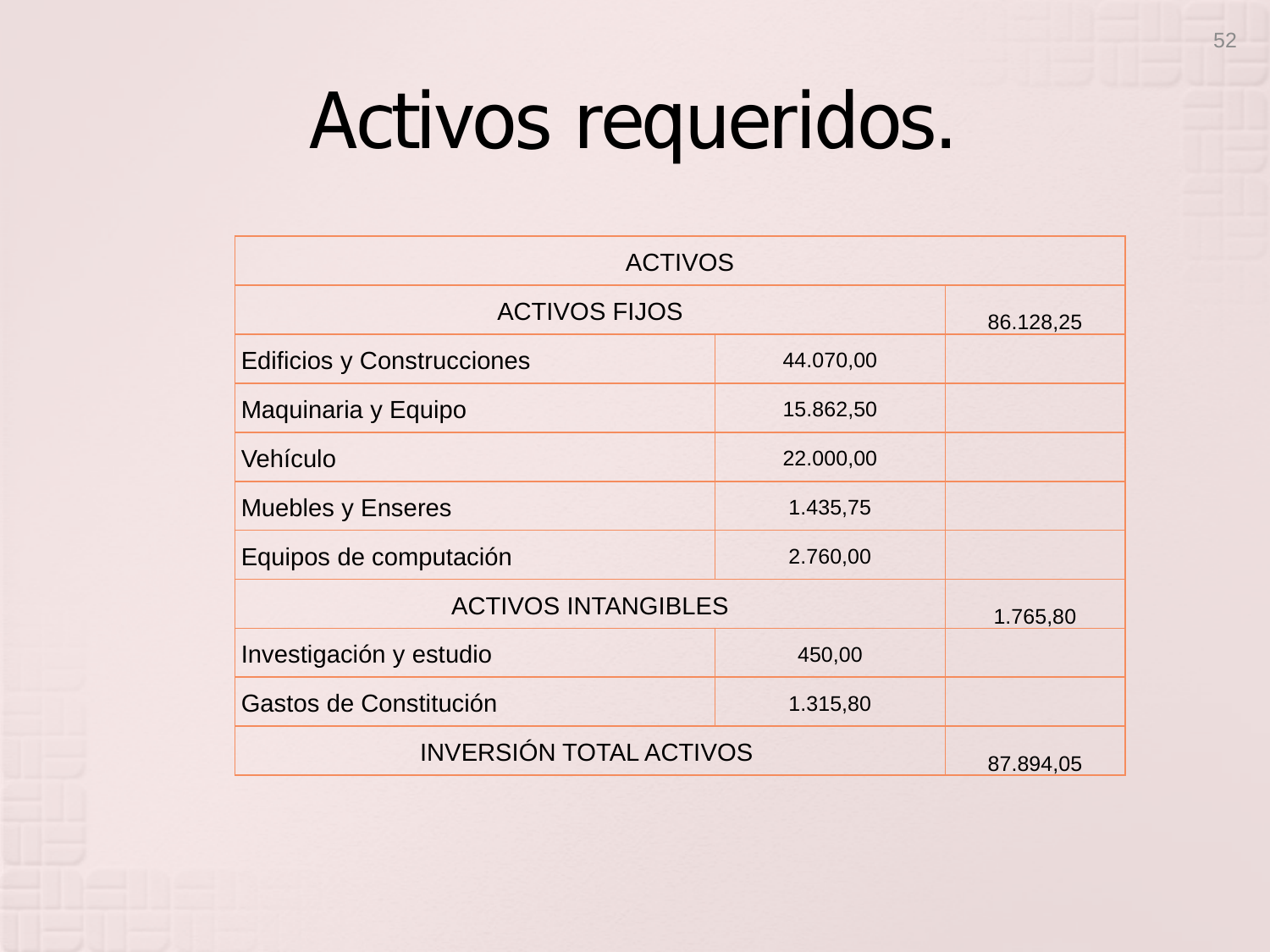

52
# Activos requeridos.
| ACTIVOS |  |  |
| --- | --- | --- |
| ACTIVOS FIJOS |  | 86.128,25 |
| Edificios y Construcciones | 44.070,00 |  |
| Maquinaria y Equipo | 15.862,50 |  |
| Vehículo | 22.000,00 |  |
| Muebles y Enseres | 1.435,75 |  |
| Equipos de computación | 2.760,00 |  |
| ACTIVOS INTANGIBLES |  | 1.765,80 |
| Investigación y estudio | 450,00 |  |
| Gastos de Constitución | 1.315,80 |  |
| INVERSIÓN TOTAL ACTIVOS |  | 87.894,05 |